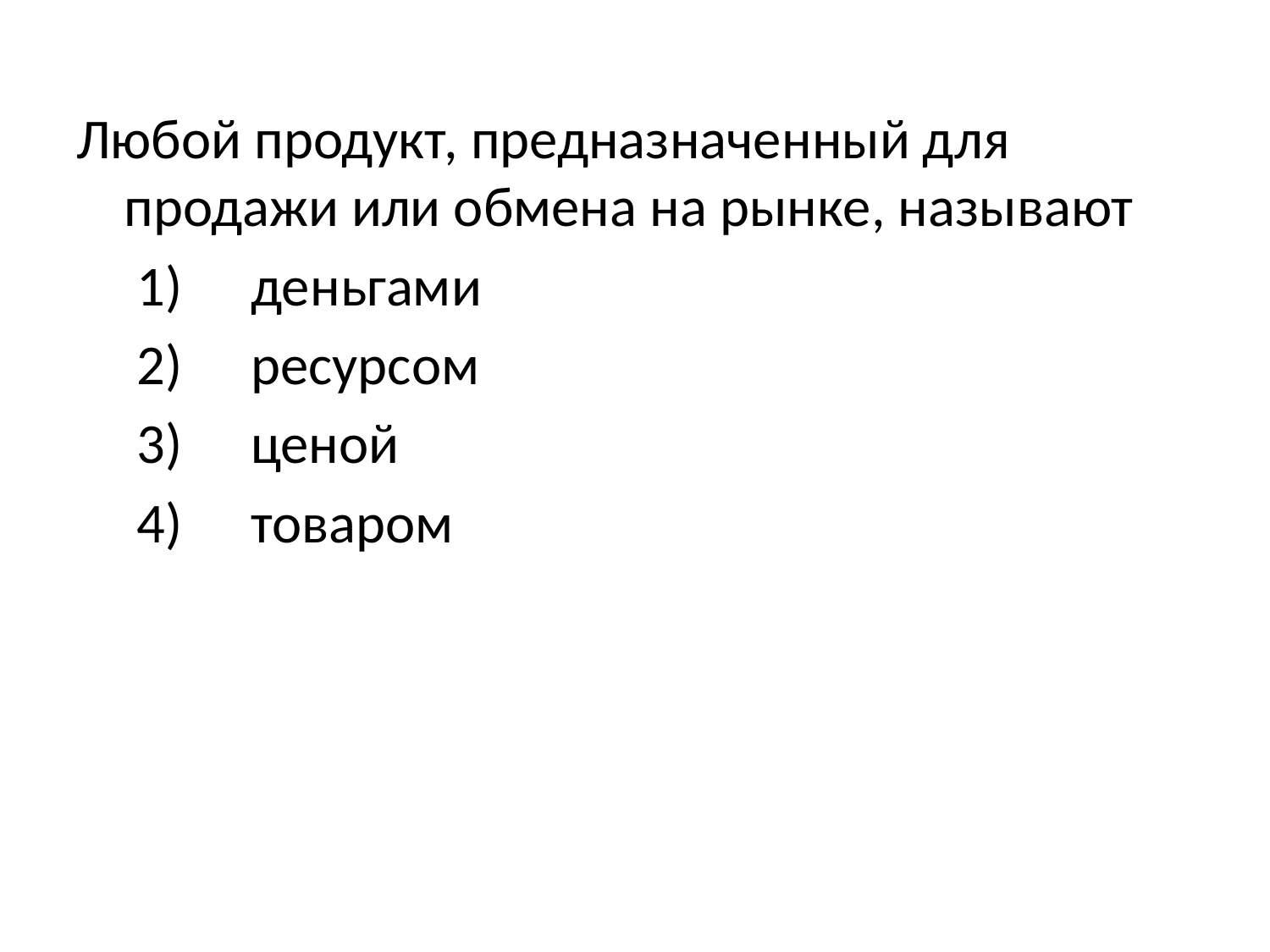

#
Любой продукт, предназначенный для продажи или обмена на рынке, называют
  	 1) 	деньгами
  	 2) 	ресурсом
  	 3) 	ценой
  	 4) 	товаром